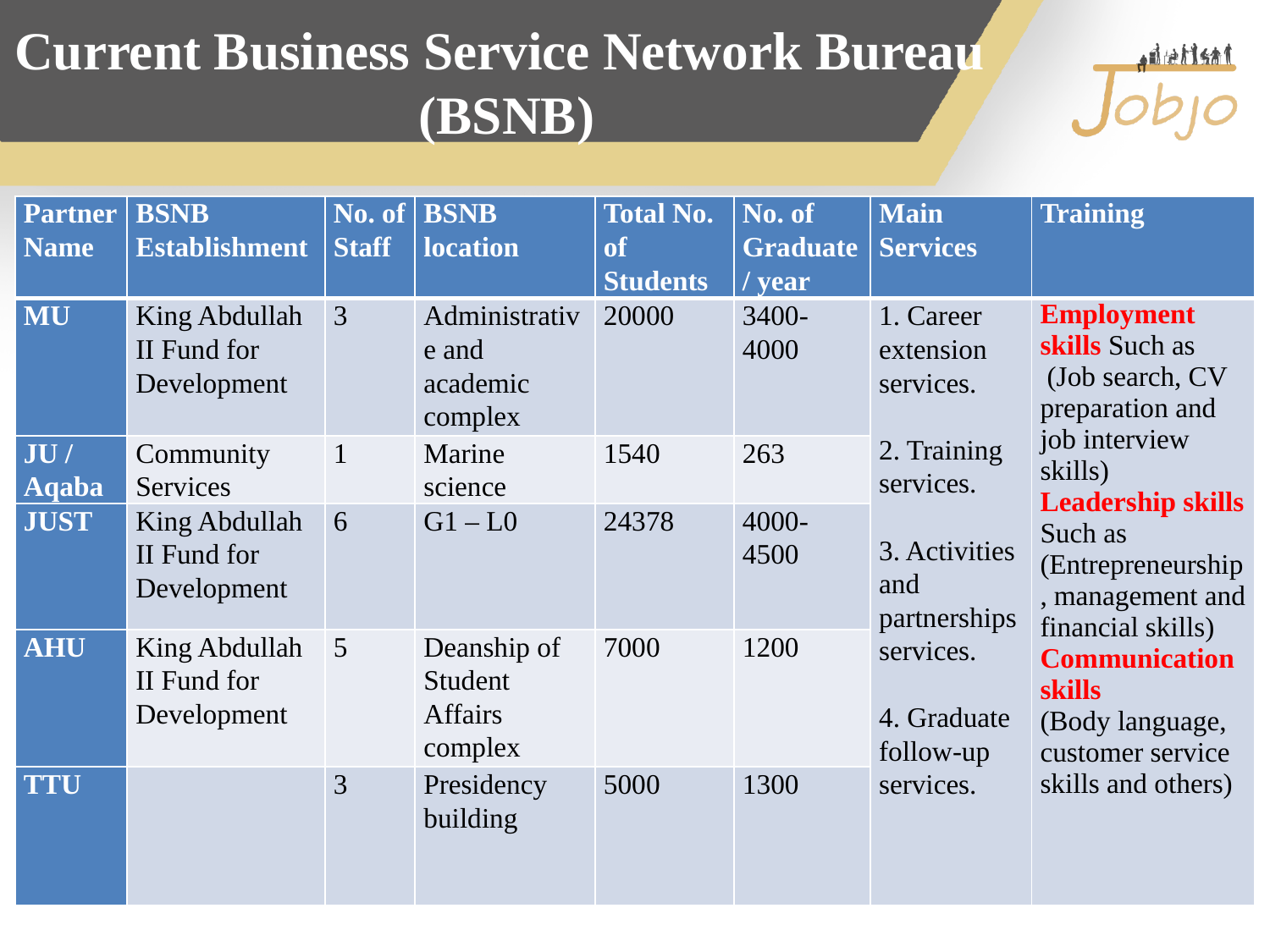

Current Business Service Network Bureau
 (BSNB)
| Partner Name | BSNB Establishment | No. of Staff | BSNB location | Total No. of Students | No. of Graduate / year | Main Services | Training |
| --- | --- | --- | --- | --- | --- | --- | --- |
| MU | King Abdullah II Fund for Development | 3 | Administrative and academic complex | 20000 | 3400-4000 | 1. Career extension services.   2. Training services.   3. Activities and partnerships services.   4. Graduate follow-up services. | Employment skills Such as  (Job search, CV preparation and job interview skills) Leadership skills Such as (Entrepreneurship, management and financial skills)  Communication skills (Body language, customer service skills and others) |
| JU / Aqaba | Community Services | 1 | Marine science | 1540 | 263 |  |  |
| JUST | King Abdullah II Fund for Development | 6 | G1 – L0 | 24378 | 4000-4500 |  |  |
| AHU | King Abdullah II Fund for Development | 5 | Deanship of Student Affairs complex | 7000 | 1200 |  |  |
| TTU |  | 3 | Presidency building | 5000 | 1300 |  |  |